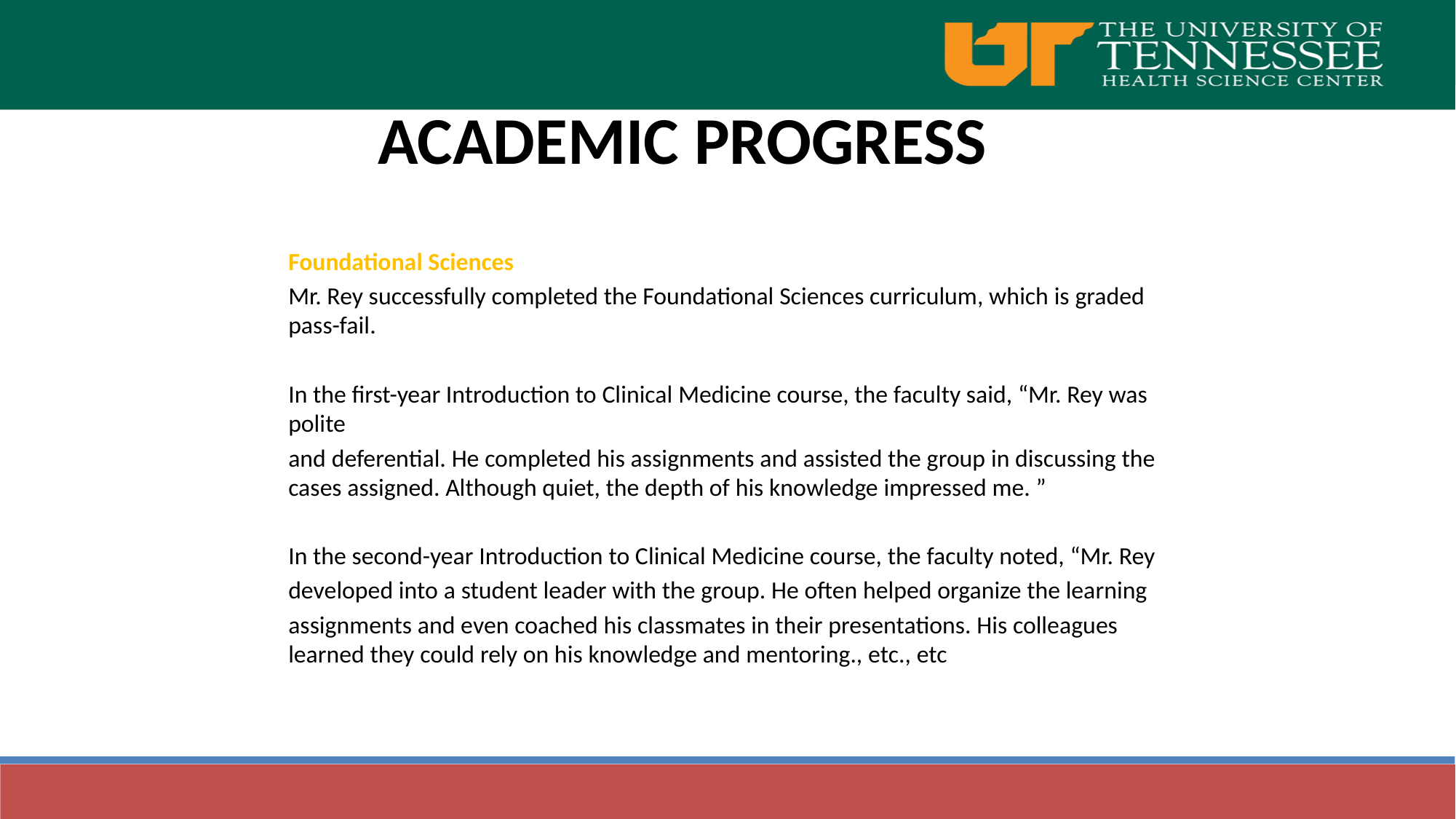

ACADEMIC PROGRESS
Foundational Sciences
Mr. Rey successfully completed the Foundational Sciences curriculum, which is graded pass-fail.

In the first-year Introduction to Clinical Medicine course, the faculty said, “Mr. Rey was polite
and deferential. He completed his assignments and assisted the group in discussing the cases assigned. Although quiet, the depth of his knowledge impressed me. ”

In the second-year Introduction to Clinical Medicine course, the faculty noted, “Mr. Rey
developed into a student leader with the group. He often helped organize the learning
assignments and even coached his classmates in their presentations. His colleagues learned they could rely on his knowledge and mentoring., etc., etc